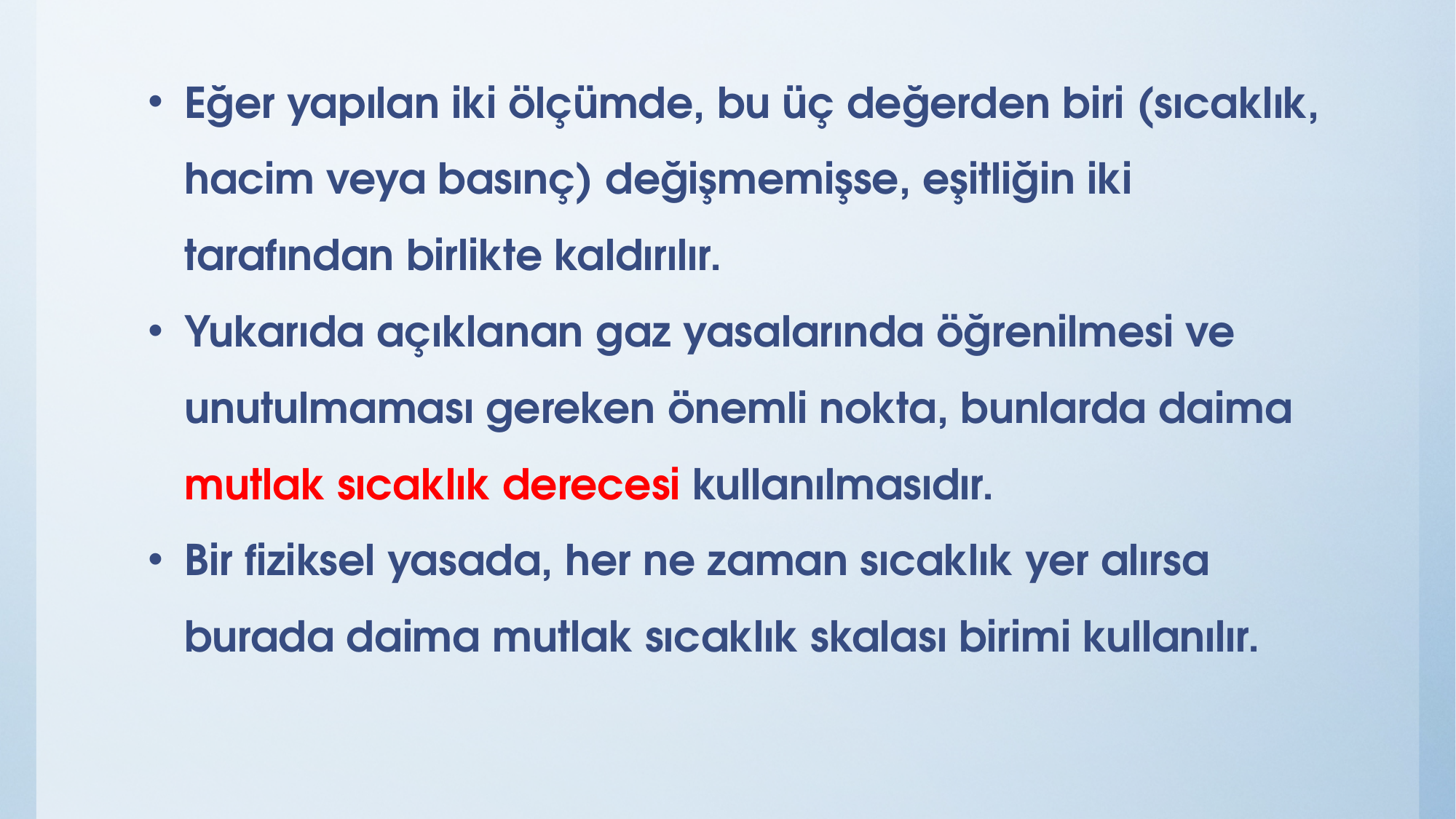

Eğer yapılan iki ölçümde, bu üç değerden biri (sıcaklık, hacim veya basınç) değişmemişse, eşitliğin iki tarafından birlikte kaldırılır.
Yukarıda açıklanan gaz yasalarında öğrenilmesi ve unutulmaması gereken önemli nokta, bunlarda daima mutlak sıcaklık derecesi kullanılmasıdır.
Bir fiziksel yasada, her ne zaman sıcaklık yer alırsa burada daima mutlak sıcaklık skalası birimi kullanılır.